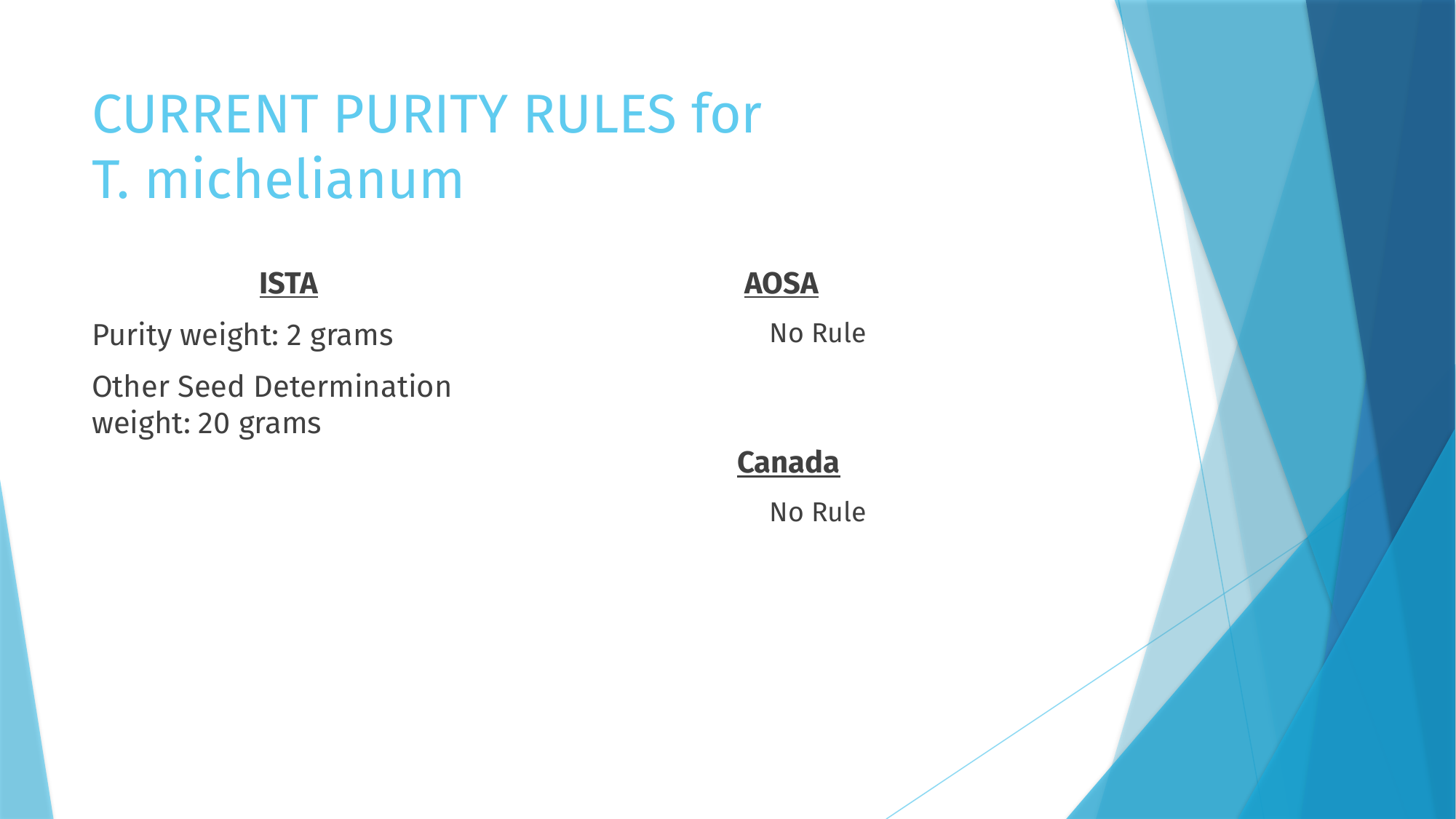

# CURRENT PURITY RULES for T. michelianum
ISTA
Purity weight: 2 grams
Other Seed Determination weight: 20 grams

                 AOSA
No Rule
                Canada
No Rule